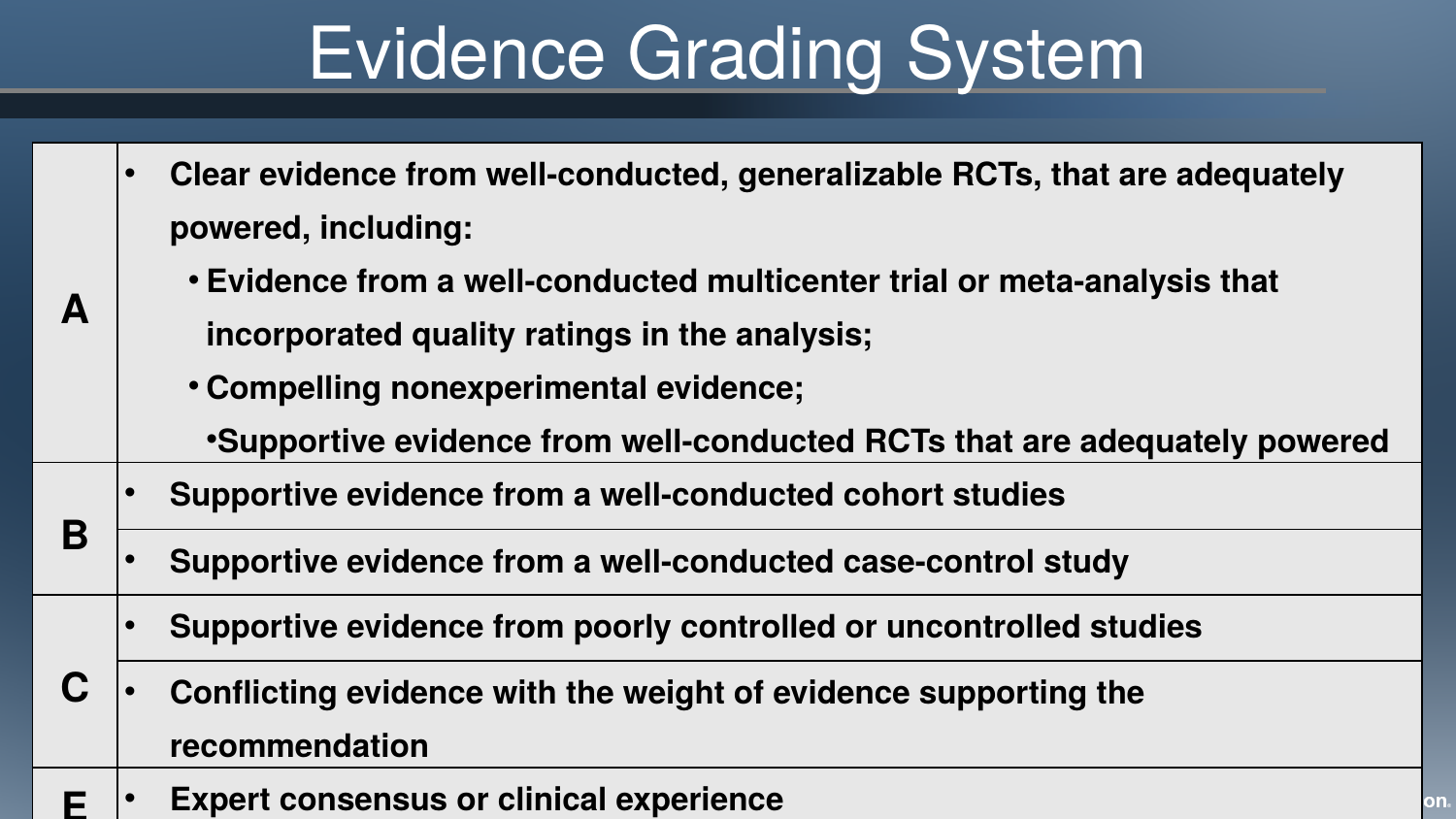

# Evidence Grading System
| A | Clear evidence from well-conducted, generalizable RCTs, that are adequately powered, including: Evidence from a well-conducted multicenter trial or meta-analysis that incorporated quality ratings in the analysis; Compelling nonexperimental evidence; Supportive evidence from well-conducted RCTs that are adequately powered |
| --- | --- |
| B | Supportive evidence from a well-conducted cohort studies |
|  | Supportive evidence from a well-conducted case-control study |
| C | Supportive evidence from poorly controlled or uncontrolled studies |
|  | Conflicting evidence with the weight of evidence supporting the recommendation |
| E | Expert consensus or clinical experience |